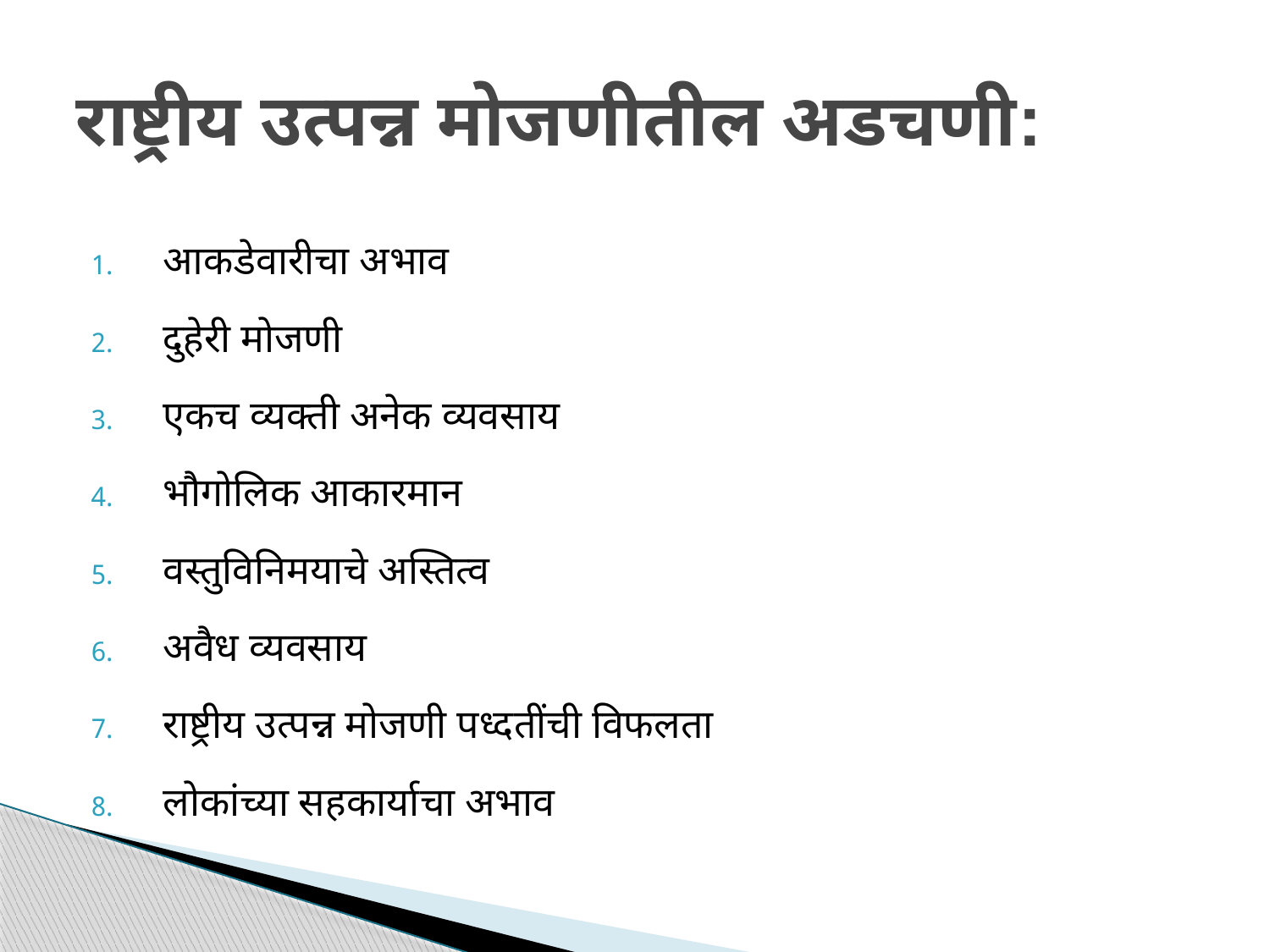

# राष्ट्रीय उत्पन्न मोजणीतील अडचणी:
आकडेवारीचा अभाव
दुहेरी मोजणी
एकच व्यक्ती अनेक व्यवसाय
भौगोलिक आकारमान
वस्तुविनिमयाचे अस्तित्व
अवैध व्यवसाय
राष्ट्रीय उत्पन्न मोजणी पध्दतींची विफलता
लोकांच्या सहकार्याचा अभाव